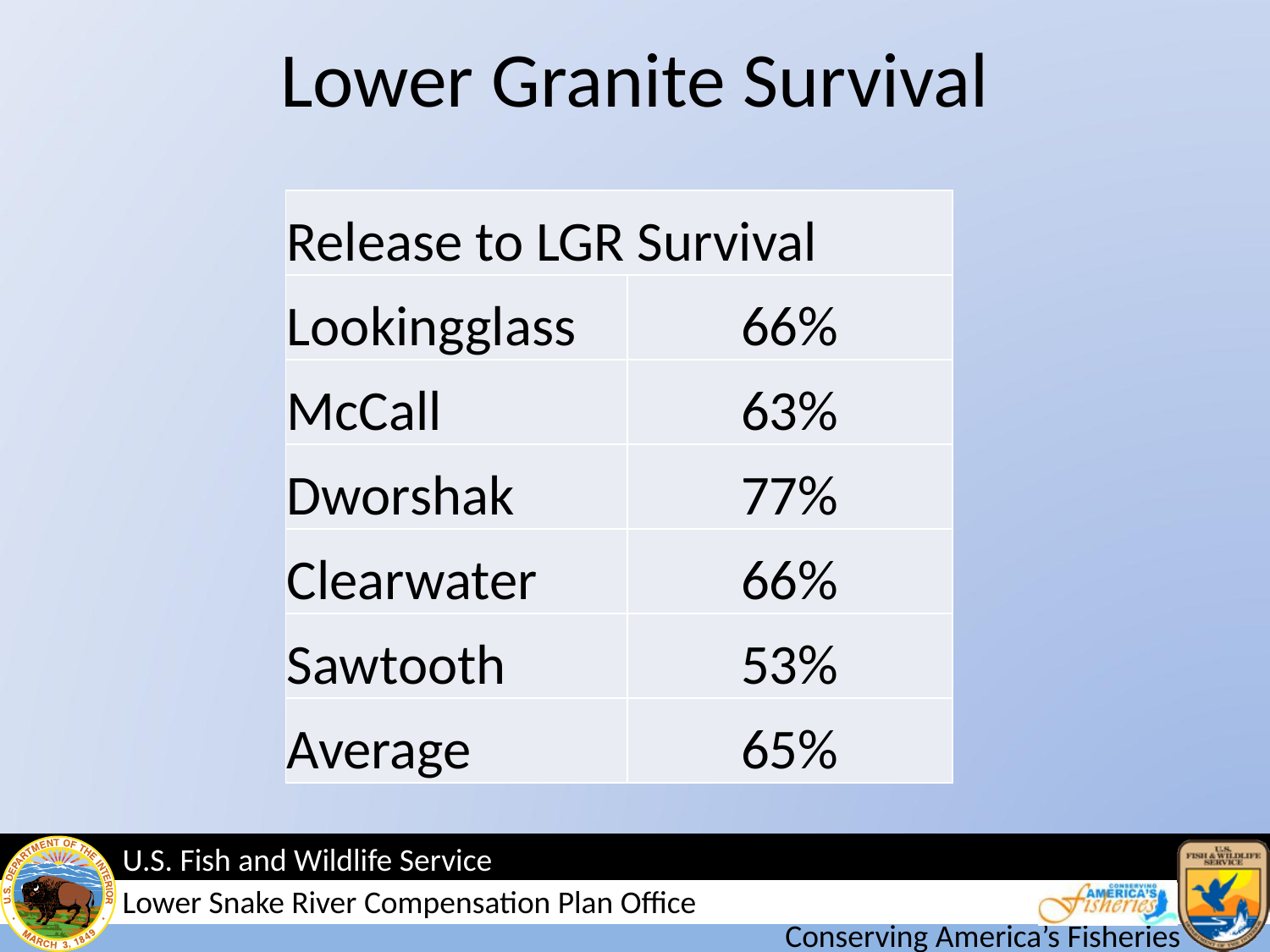

# Lower Granite Survival
| Release to LGR Survival |  |
| --- | --- |
| Lookingglass | 66% |
| McCall | 63% |
| Dworshak | 77% |
| Clearwater | 66% |
| Sawtooth | 53% |
| Average | 65% |